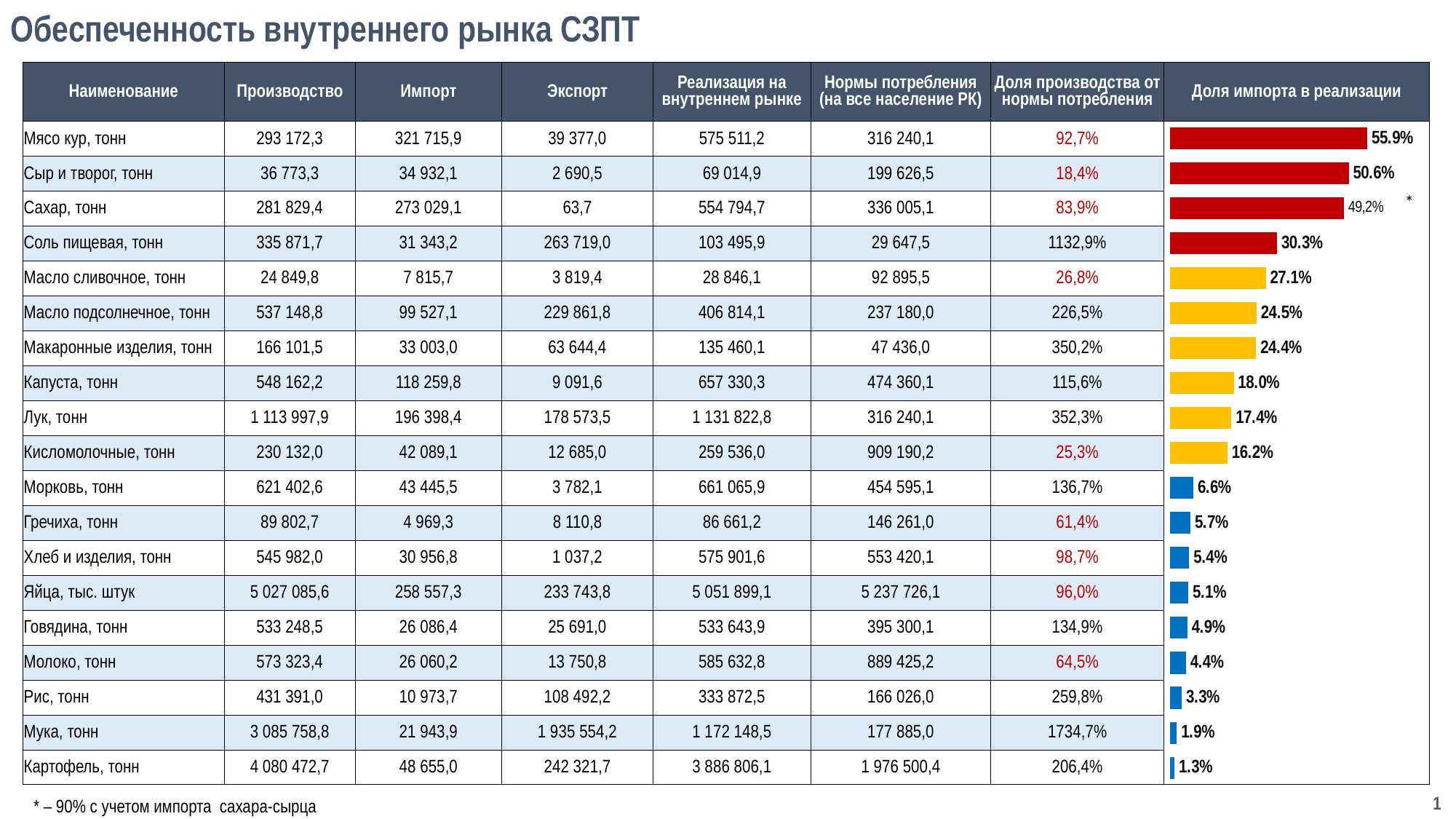

Обеспеченность внутреннего рынка СЗПТ
| Наименование | Производство | Импорт | Экспорт | Реализация на внутреннем рынке | Нормы потребления (на все население РК) | Доля производства от нормы потребления | Доля импорта в реализации |
| --- | --- | --- | --- | --- | --- | --- | --- |
| Мясо кур, тонн | 293 172,3 | 321 715,9 | 39 377,0 | 575 511,2 | 316 240,1 | 92,7% |  |
| Сыр и творог, тонн | 36 773,3 | 34 932,1 | 2 690,5 | 69 014,9 | 199 626,5 | 18,4% |  |
| Сахар, тонн | 281 829,4 | 273 029,1 | 63,7 | 554 794,7 | 336 005,1 | 83,9% |  |
| Соль пищевая, тонн | 335 871,7 | 31 343,2 | 263 719,0 | 103 495,9 | 29 647,5 | 1132,9% |  |
| Масло сливочное, тонн | 24 849,8 | 7 815,7 | 3 819,4 | 28 846,1 | 92 895,5 | 26,8% |  |
| Масло подсолнечное, тонн | 537 148,8 | 99 527,1 | 229 861,8 | 406 814,1 | 237 180,0 | 226,5% |  |
| Макаронные изделия, тонн | 166 101,5 | 33 003,0 | 63 644,4 | 135 460,1 | 47 436,0 | 350,2% |  |
| Капуста, тонн | 548 162,2 | 118 259,8 | 9 091,6 | 657 330,3 | 474 360,1 | 115,6% |  |
| Лук, тонн | 1 113 997,9 | 196 398,4 | 178 573,5 | 1 131 822,8 | 316 240,1 | 352,3% |  |
| Кисломолочные, тонн | 230 132,0 | 42 089,1 | 12 685,0 | 259 536,0 | 909 190,2 | 25,3% |  |
| Морковь, тонн | 621 402,6 | 43 445,5 | 3 782,1 | 661 065,9 | 454 595,1 | 136,7% |  |
| Гречиха, тонн | 89 802,7 | 4 969,3 | 8 110,8 | 86 661,2 | 146 261,0 | 61,4% |  |
| Хлеб и изделия, тонн | 545 982,0 | 30 956,8 | 1 037,2 | 575 901,6 | 553 420,1 | 98,7% |  |
| Яйца, тыс. штук | 5 027 085,6 | 258 557,3 | 233 743,8 | 5 051 899,1 | 5 237 726,1 | 96,0% |  |
| Говядина, тонн | 533 248,5 | 26 086,4 | 25 691,0 | 533 643,9 | 395 300,1 | 134,9% |  |
| Молоко, тонн | 573 323,4 | 26 060,2 | 13 750,8 | 585 632,8 | 889 425,2 | 64,5% |  |
| Рис, тонн | 431 391,0 | 10 973,7 | 108 492,2 | 333 872,5 | 166 026,0 | 259,8% |  |
| Мука, тонн | 3 085 758,8 | 21 943,9 | 1 935 554,2 | 1 172 148,5 | 177 885,0 | 1734,7% |  |
| Картофель, тонн | 4 080 472,7 | 48 655,0 | 242 321,7 | 3 886 806,1 | 1 976 500,4 | 206,4% |  |

### Chart

| Category |  |
|---|---|
| Картофель, тонн | 0.01251799002785346 |
| Мука, тонн | 0.01872109208005641 |
| Рис, тонн | 0.03286793611333668 |
| Молоко, тонн | 0.04449921520789136 |
| Говядина, тонн | 0.0488835345068125 |
| Яйца, тыс. штук | 0.051180218543953104 |
| Хлеб и изделия, тонн | 0.05375362735578439 |
| Гречиха, тонн | 0.05734169386068968 |
| Морковь, тонн | 0.06572037674307508 |
| Кисломолочные, тонн | 0.16217056593304974 |
| Лук, тонн | 0.173523982729452 |
| Капуста, тонн | 0.1799092480599175 |
| Макаронные изделия, тонн | 0.2436363180006511 |
| Масло подсолнечное, тонн | 0.24465006307119228 |
| Масло сливочное, тонн | 0.2709447724302419 |
| Соль пищевая, тонн | 0.30284484699393893 |
| Сахар, тонн | 0.492126366744311 |
| Сыр и творог, тонн | 0.5061530191306515 |
| Мясо кур, тонн | 0.5590089298001499 |
1
* – 90% с учетом импорта  сахара-сырца